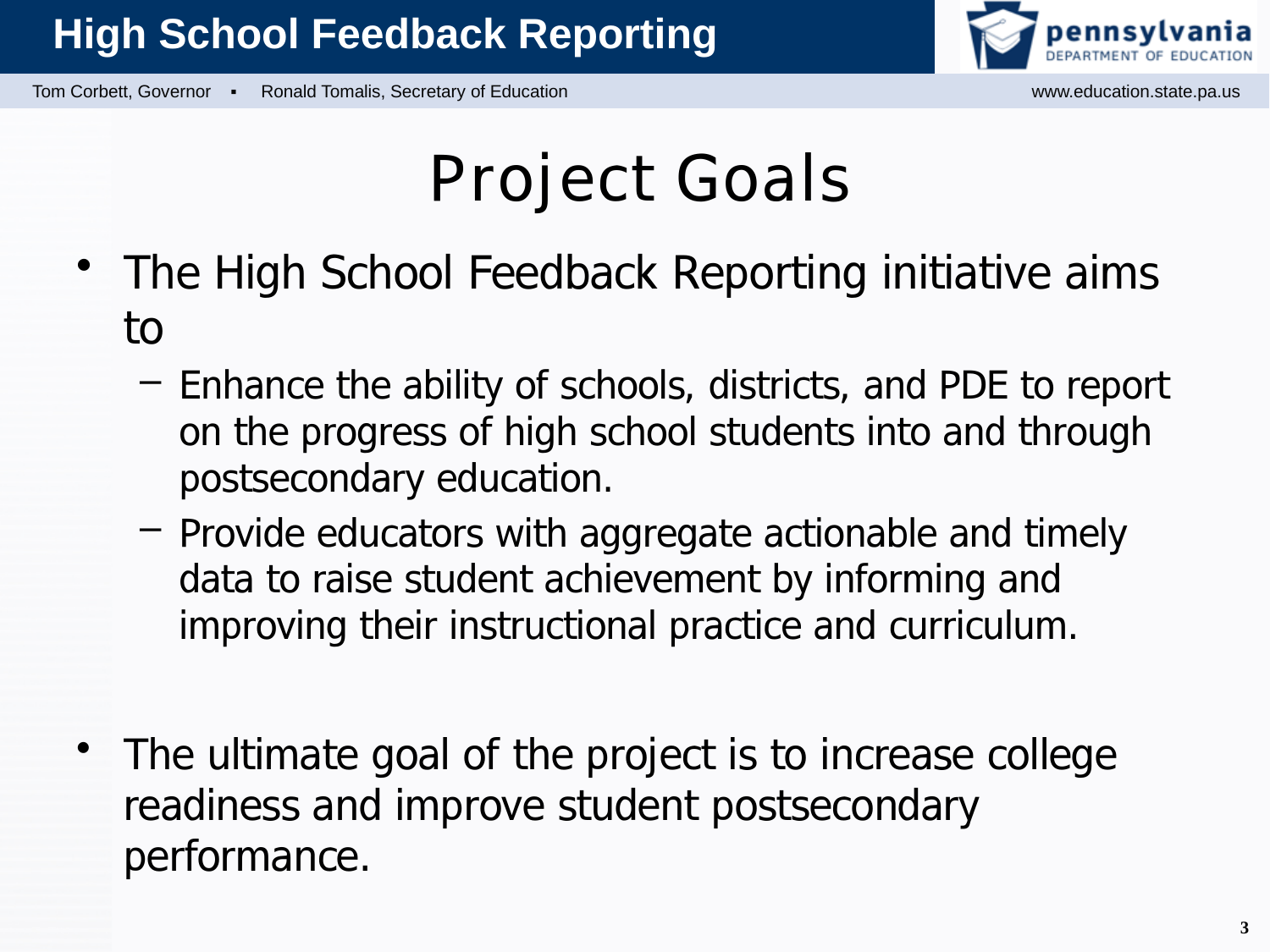

# Project Goals
The High School Feedback Reporting initiative aims to
Enhance the ability of schools, districts, and PDE to report on the progress of high school students into and through postsecondary education.
Provide educators with aggregate actionable and timely data to raise student achievement by informing and improving their instructional practice and curriculum.

The ultimate goal of the project is to increase college readiness and improve student postsecondary performance.
3